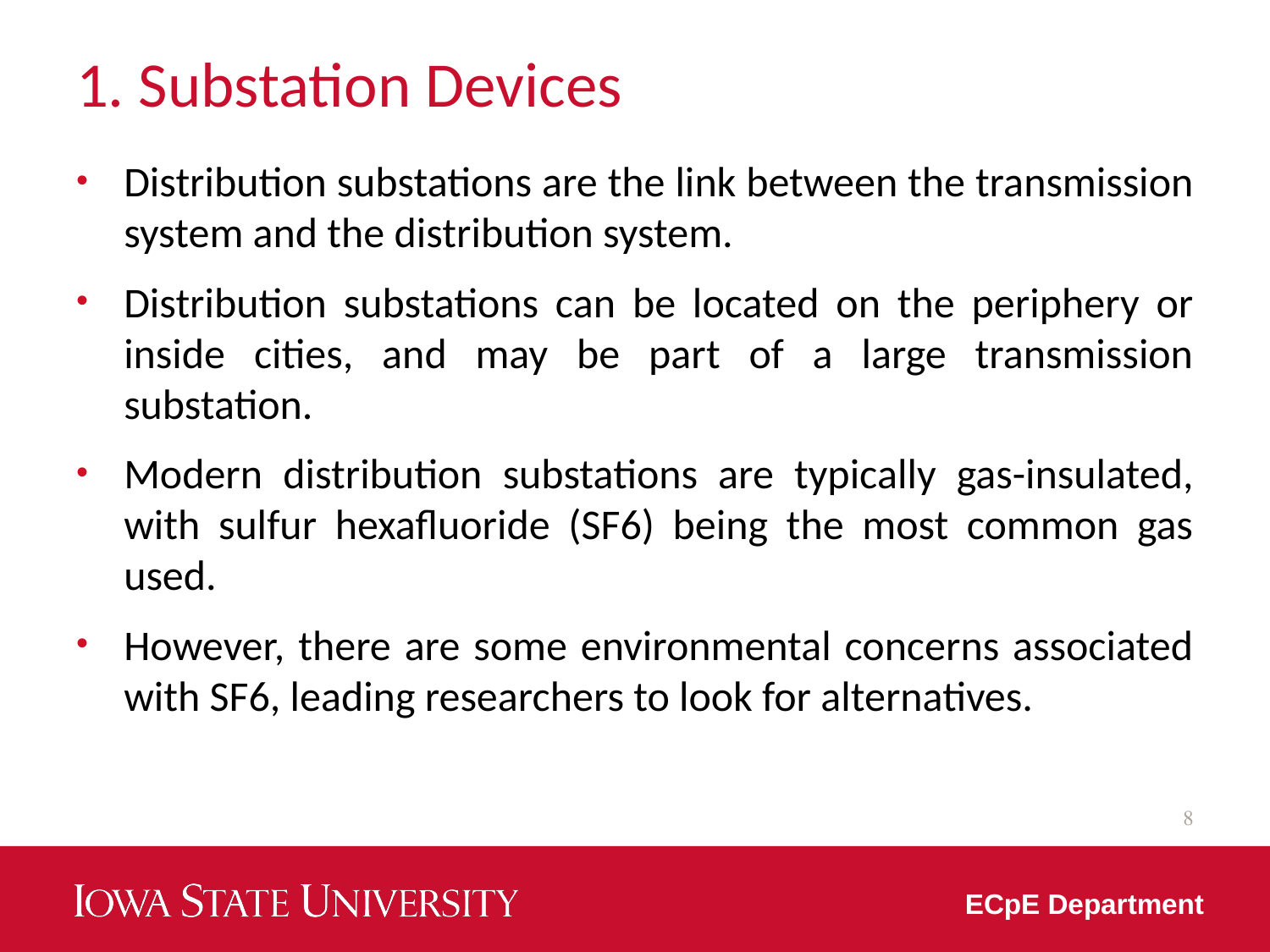

# 1. Substation Devices
Distribution substations are the link between the transmission system and the distribution system.
Distribution substations can be located on the periphery or inside cities, and may be part of a large transmission substation.
Modern distribution substations are typically gas-insulated, with sulfur hexafluoride (SF6) being the most common gas used.
However, there are some environmental concerns associated with SF6, leading researchers to look for alternatives.

8
ECpE Department